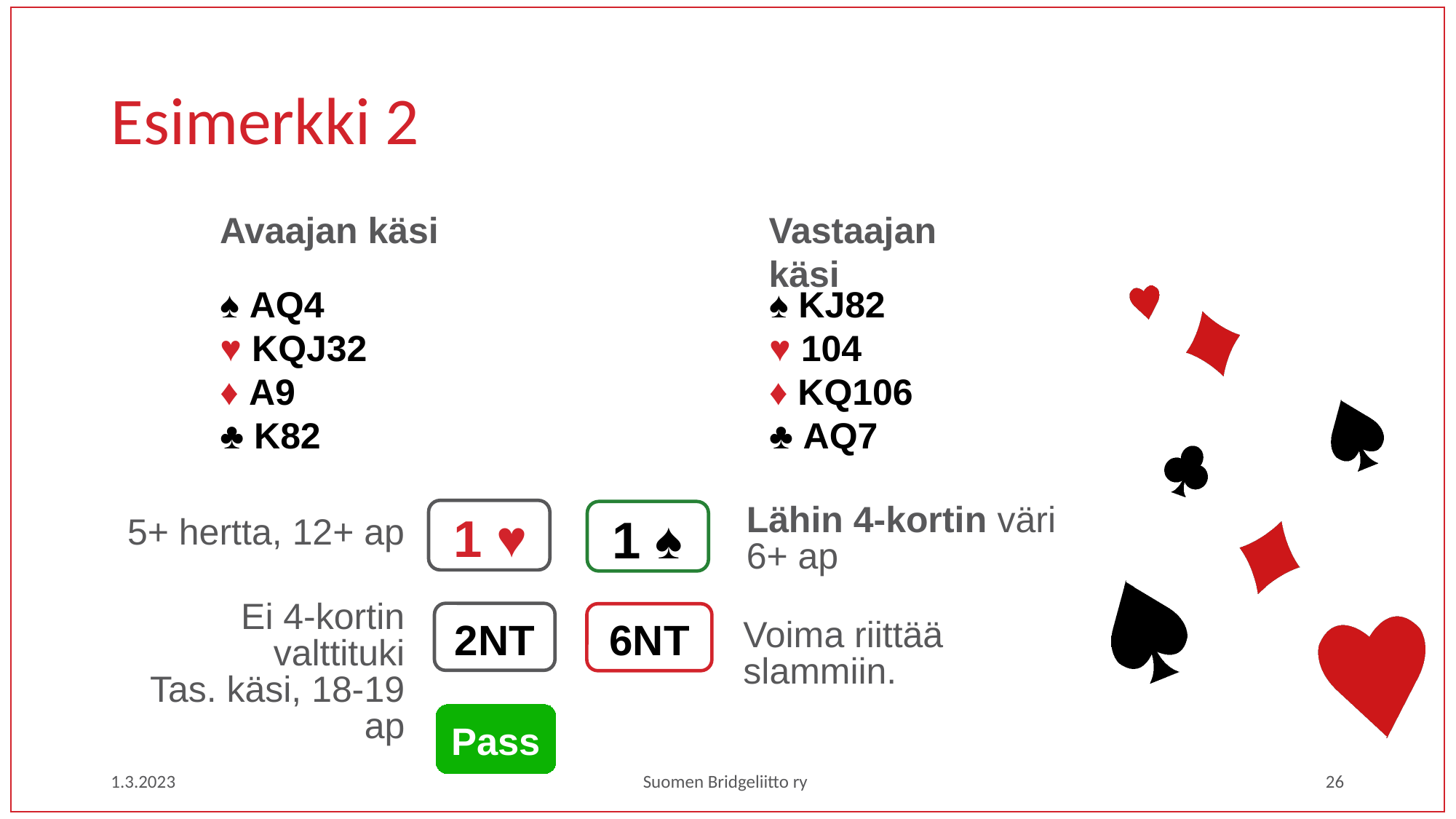

# Esimerkki 2
Avaajan käsi
Vastaajan käsi
♠ KJ82
♥ 104
♦ KQ106
♣ AQ7
♠ AQ4
♥ KQJ32
♦ A9
♣ K82
Lähin 4-kortin väri
6+ ap
1 ♥
1 ♠
5+ hertta, 12+ ap
Ei 4-kortin valttituki
Tas. käsi, 18-19 ap
2NT
6NT
Voima riittää slammiin.
Pass
1.3.2023
Suomen Bridgeliitto ry
26